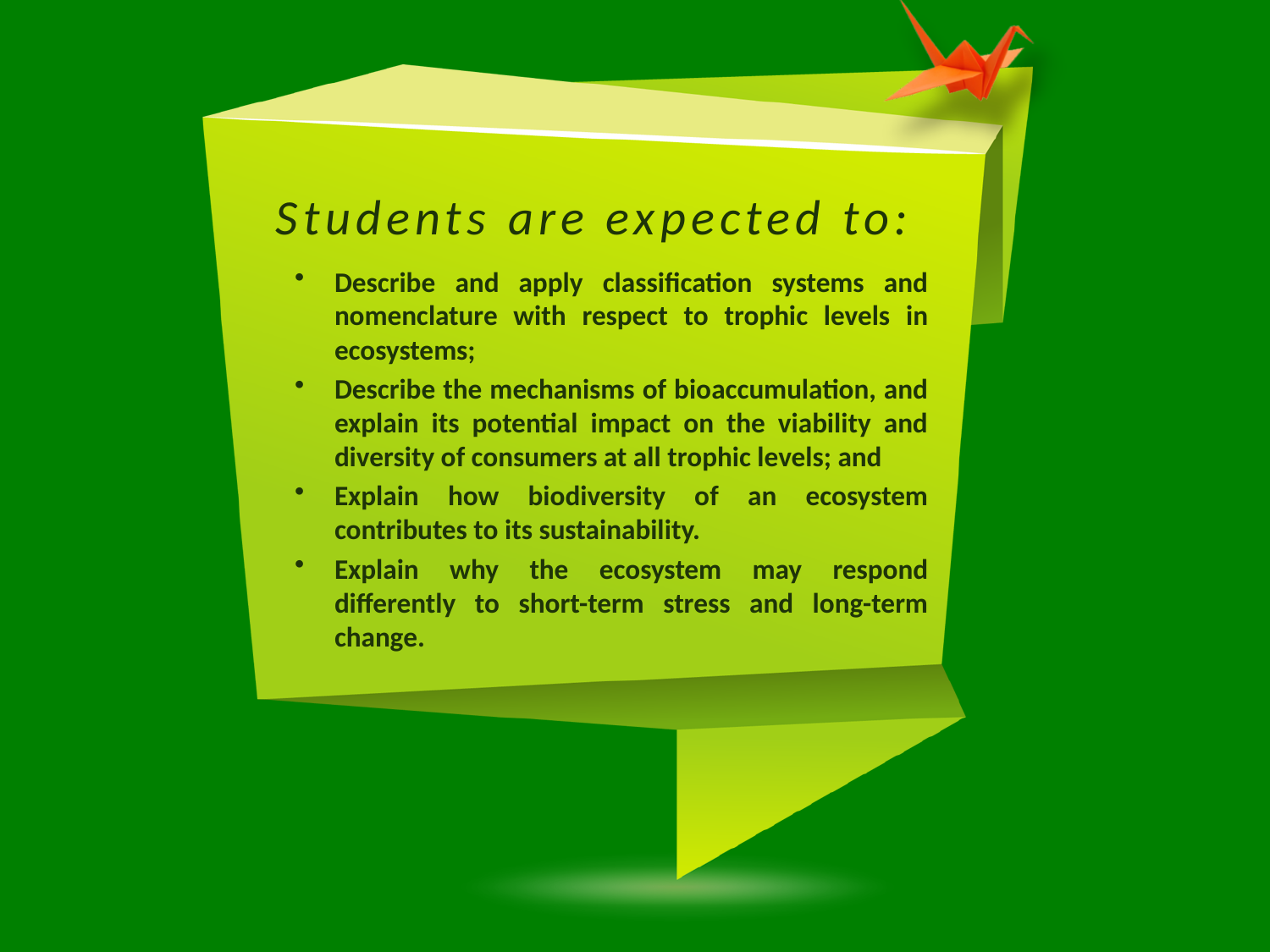

# Students are expected to:
Describe and apply classification systems and nomenclature with respect to trophic levels in ecosystems;
Describe the mechanisms of bioaccumulation, and explain its potential impact on the viability and diversity of consumers at all trophic levels; and
Explain how biodiversity of an ecosystem contributes to its sustainability.
Explain why the ecosystem may respond differently to short-term stress and long-term change.